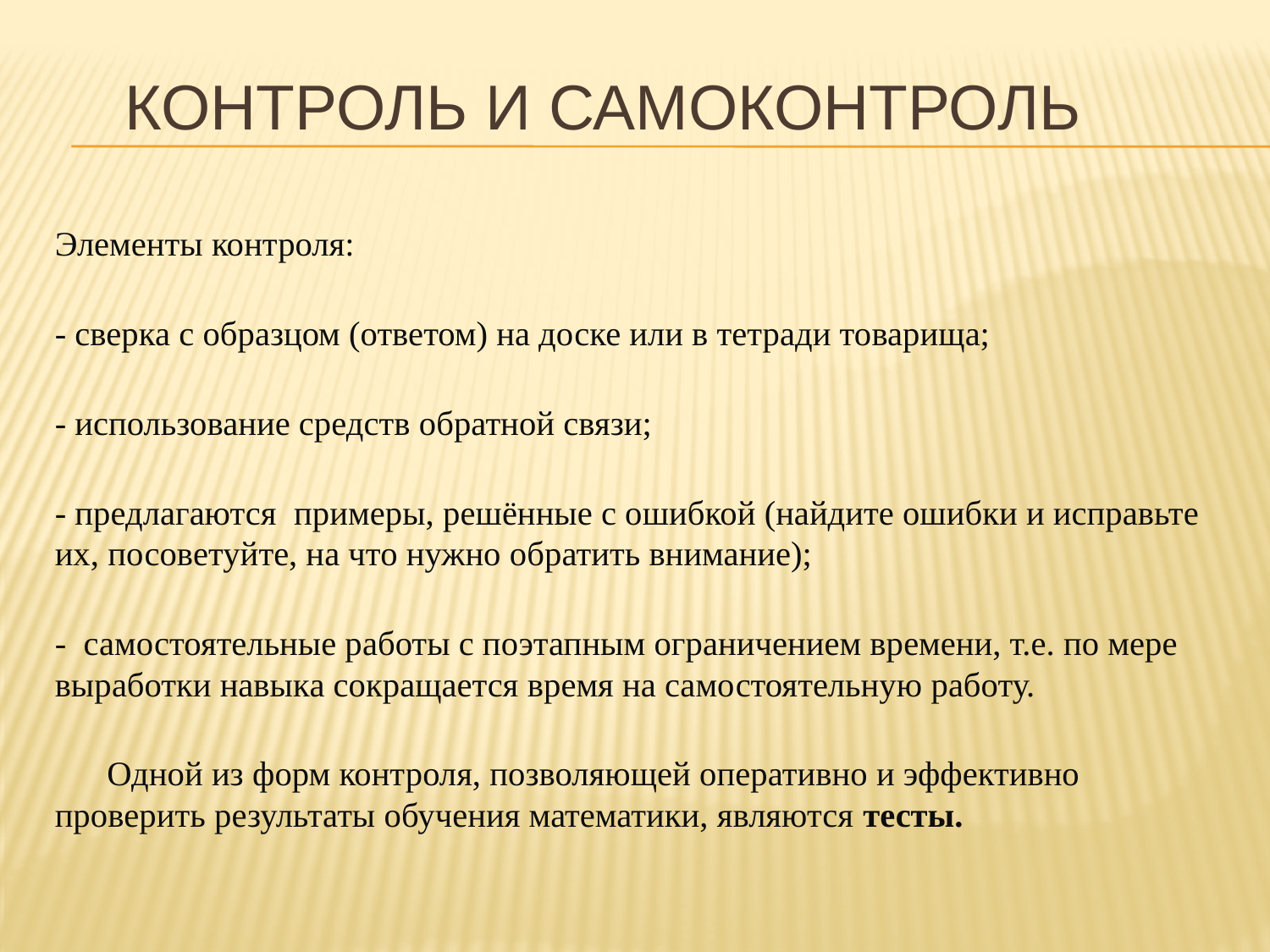

# Контроль и самоконтроль
Элементы контроля:
- сверка с образцом (ответом) на доске или в тетради товарища;
- использование средств обратной связи;
- предлагаются  примеры, решённые с ошибкой (найдите ошибки и исправьте их, посоветуйте, на что нужно обратить внимание);
-  самостоятельные работы с поэтапным ограничением времени, т.е. по мере выработки навыка сокращается время на самостоятельную работу.
      Одной из форм контроля, позволяющей оперативно и эффективно проверить результаты обучения математики, являются тесты.